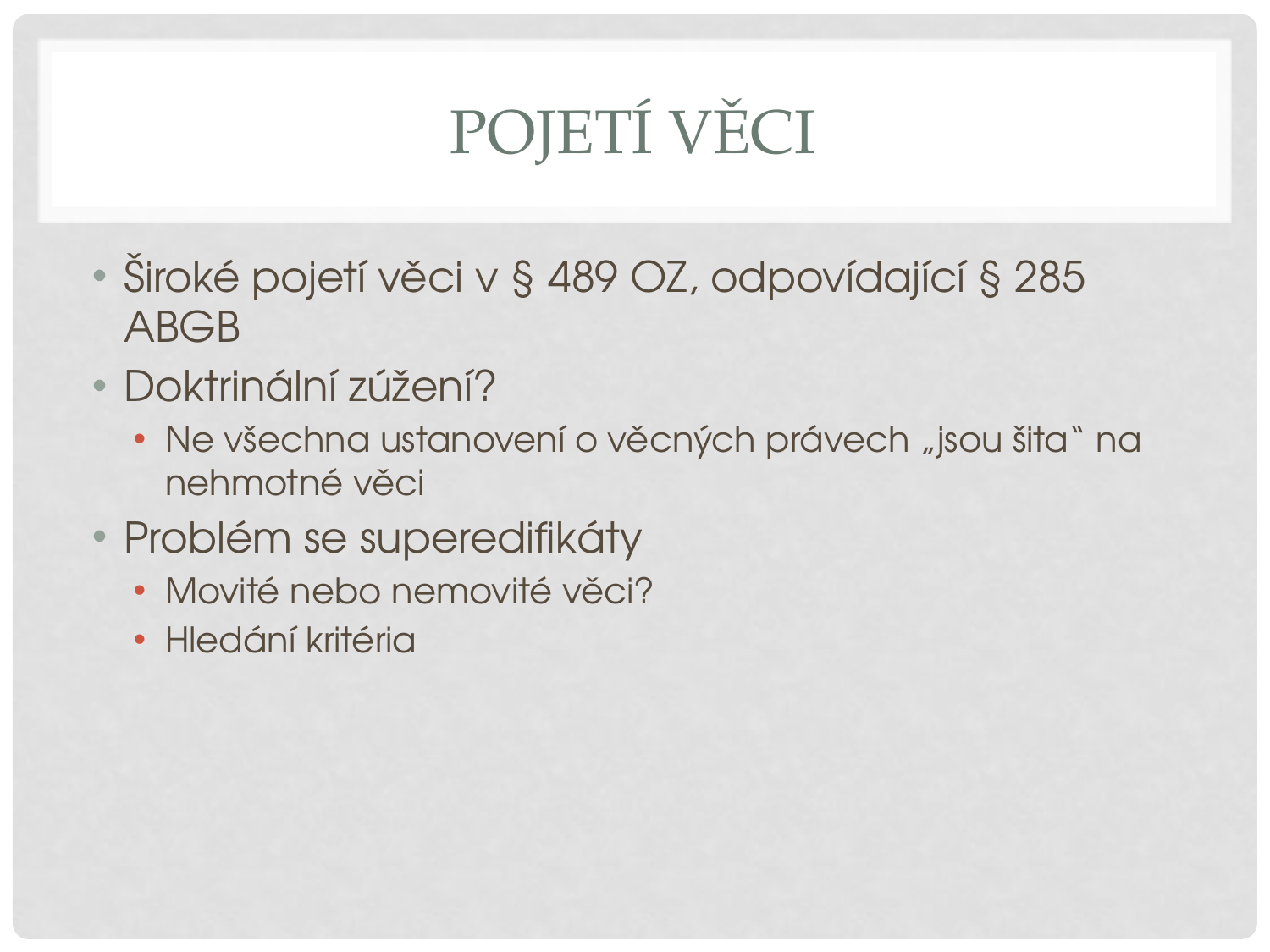

# Pojetí věci
Široké pojetí věci v § 489 OZ, odpovídající § 285 ABGB
Doktrinální zúžení?
Ne všechna ustanovení o věcných právech „jsou šita“ na nehmotné věci
Problém se superedifikáty
Movité nebo nemovité věci?
Hledání kritéria